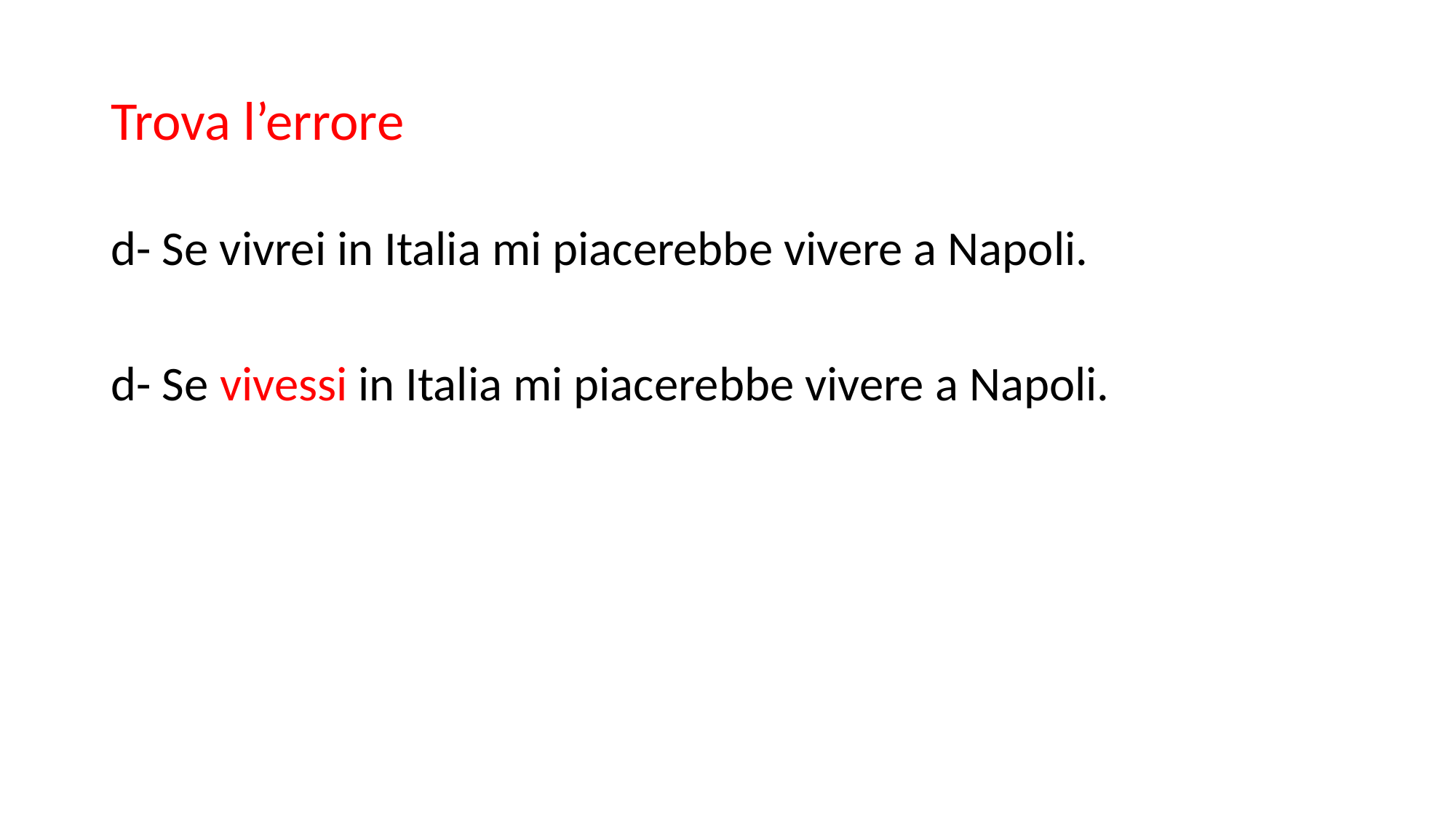

# Trova l’errore
d- Se vivrei in Italia mi piacerebbe vivere a Napoli.

d- Se vivessi in Italia mi piacerebbe vivere a Napoli.